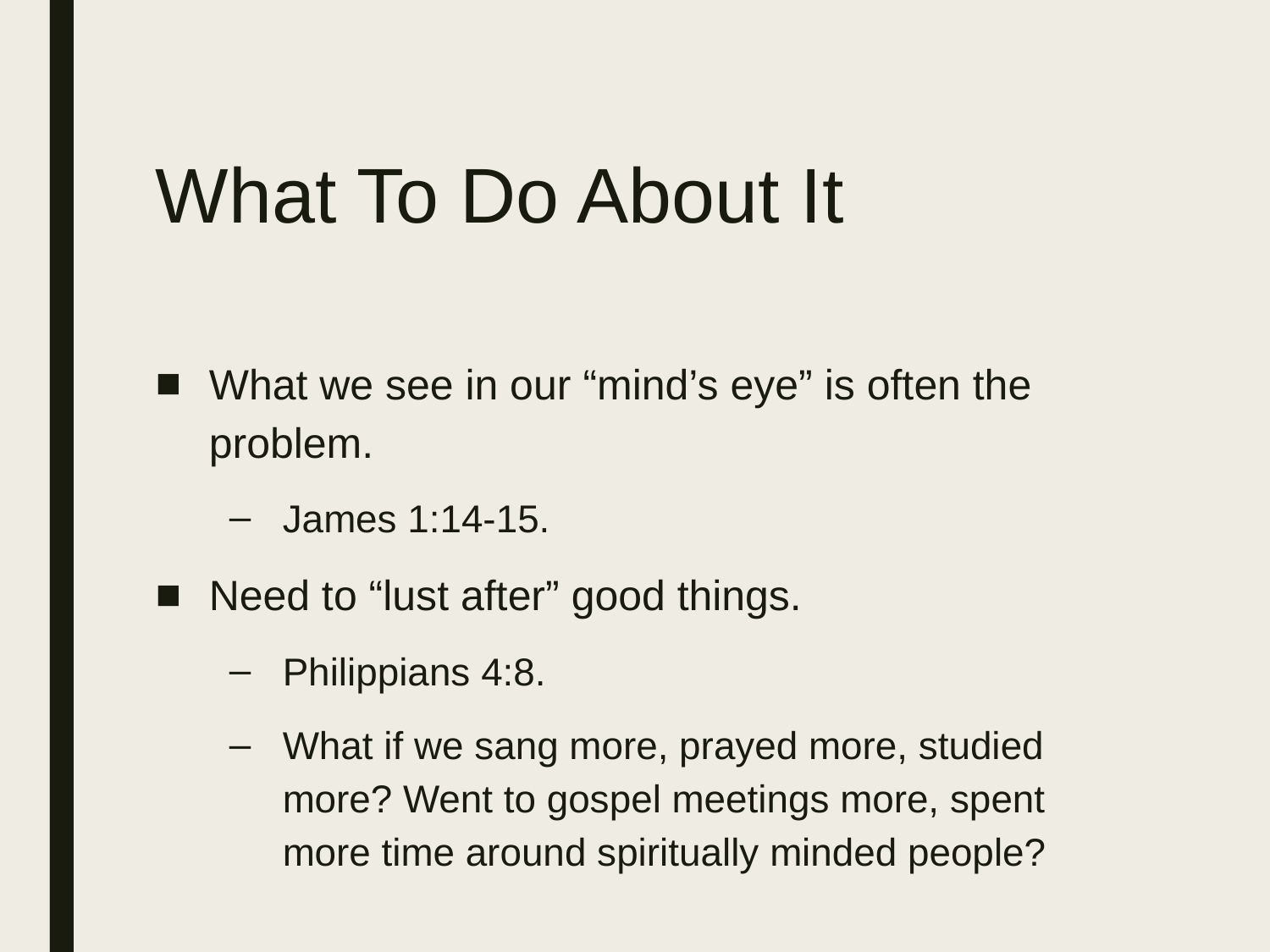

# What To Do About It
What we see in our “mind’s eye” is often the problem.
James 1:14-15.
Need to “lust after” good things.
Philippians 4:8.
What if we sang more, prayed more, studied more? Went to gospel meetings more, spent more time around spiritually minded people?